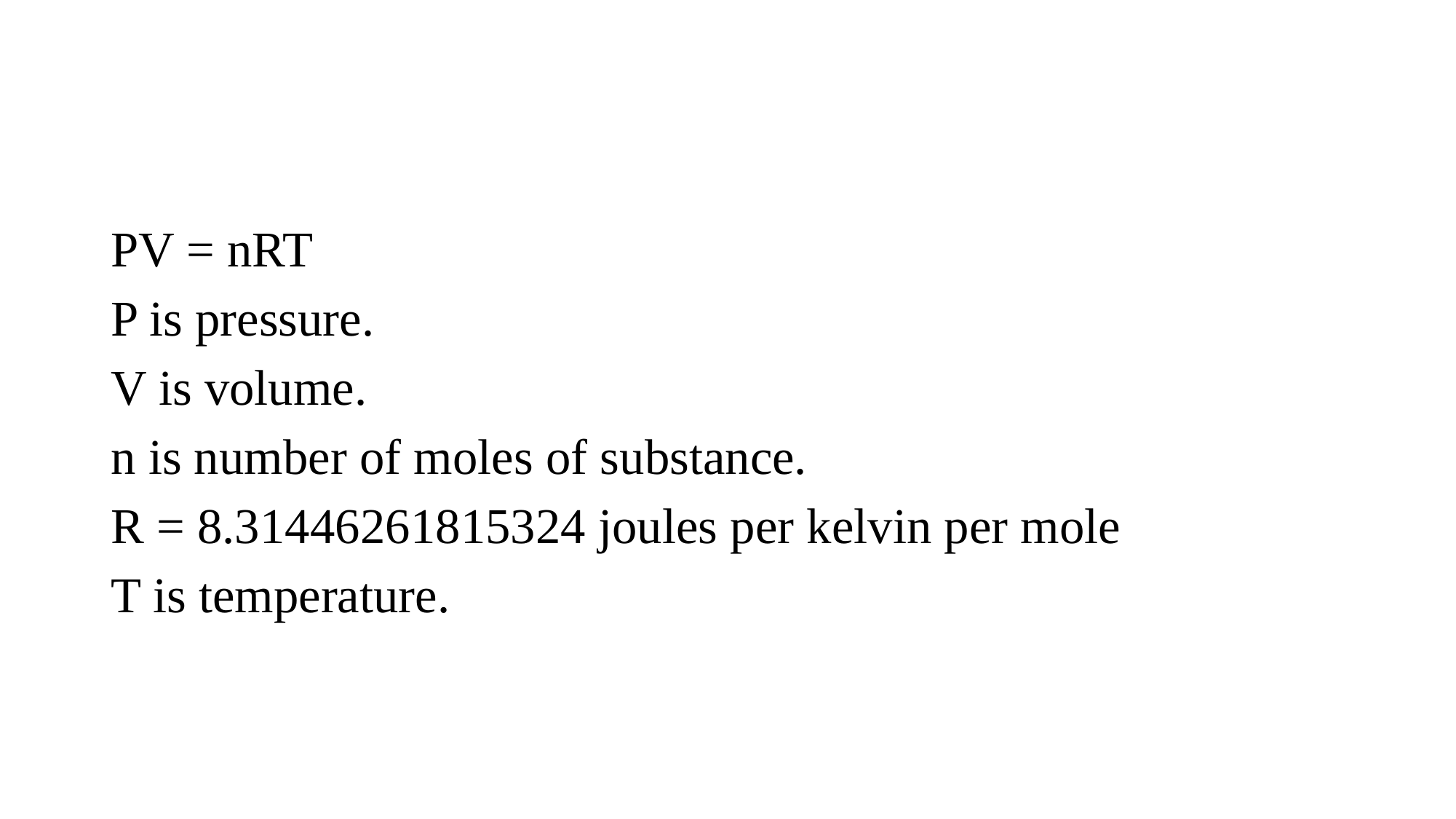

#
PV = nRT
P is pressure.
V is volume.
n is number of moles of substance.
R = 8.31446261815324 joules per kelvin per mole
T is temperature.